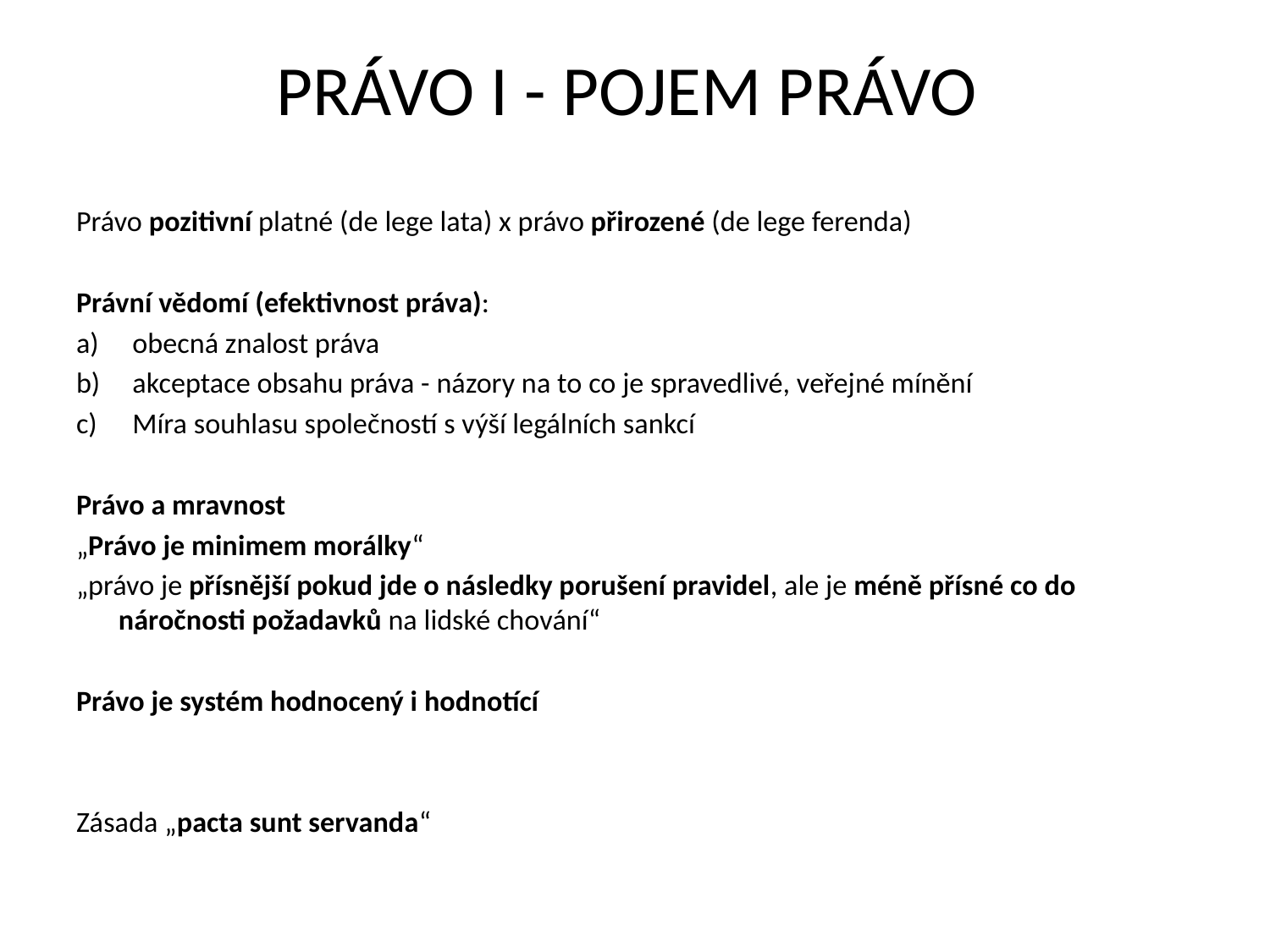

# PRÁVO I - POJEM PRÁVO

Právo pozitivní platné (de lege lata) x právo přirozené (de lege ferenda)

Právní vědomí (efektivnost práva):
obecná znalost práva
akceptace obsahu práva - názory na to co je spravedlivé, veřejné mínění
Míra souhlasu společností s výší legálních sankcí

Právo a mravnost
„Právo je minimem morálky“
„právo je přísnější pokud jde o následky porušení pravidel, ale je méně přísné co do náročnosti požadavků na lidské chování“

Právo je systém hodnocený i hodnotící

Zásada „pacta sunt servanda“